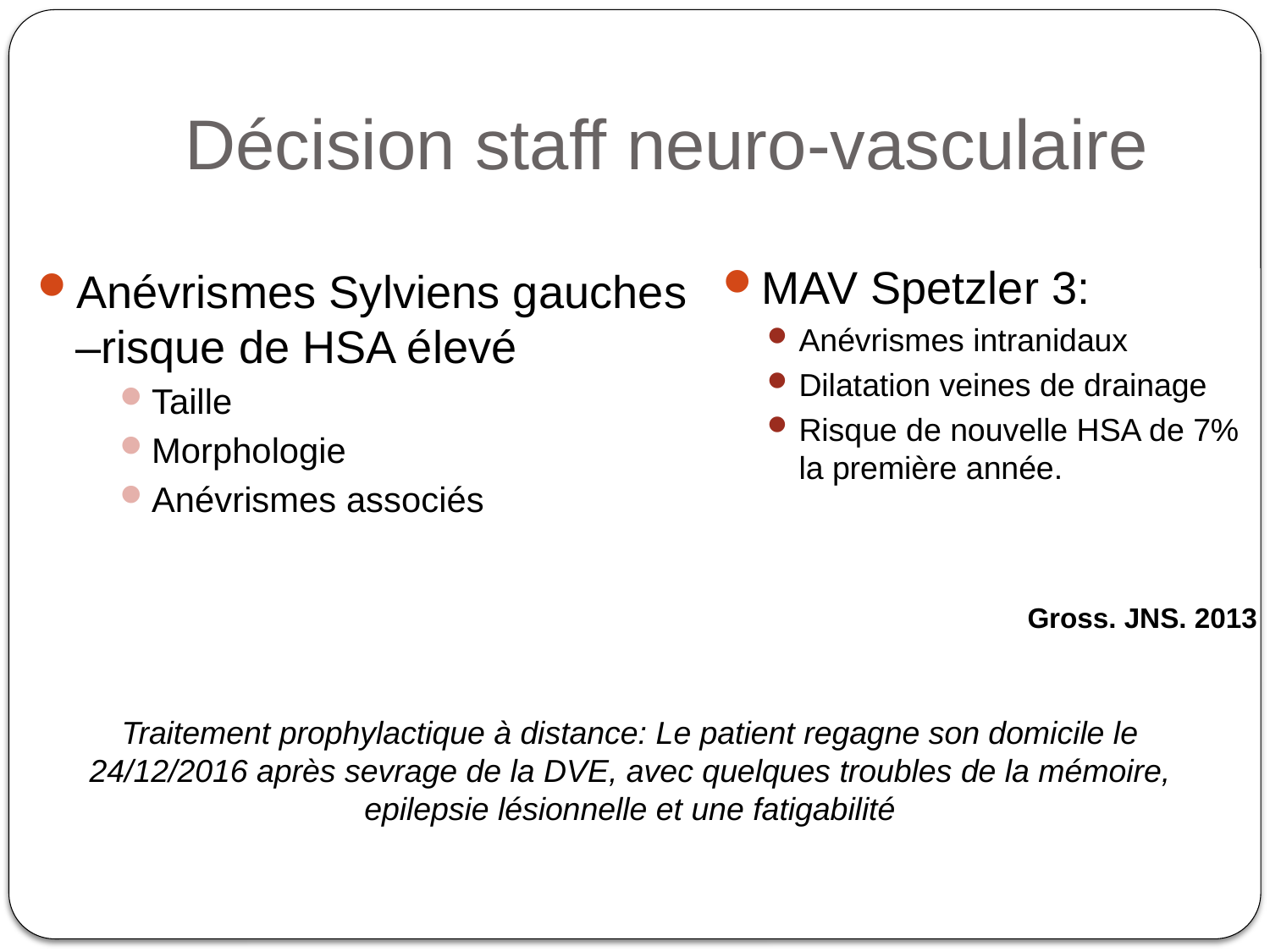

# Décision staff neuro-vasculaire
MAV Spetzler 3:
Anévrismes intranidaux
Dilatation veines de drainage
Risque de nouvelle HSA de 7% la première année.

Gross. JNS. 2013

Anévrismes Sylviens gauches –risque de HSA élevé
Taille
Morphologie
Anévrismes associés

Traitement prophylactique à distance: Le patient regagne son domicile le 24/12/2016 après sevrage de la DVE, avec quelques troubles de la mémoire, epilepsie lésionnelle et une fatigabilité